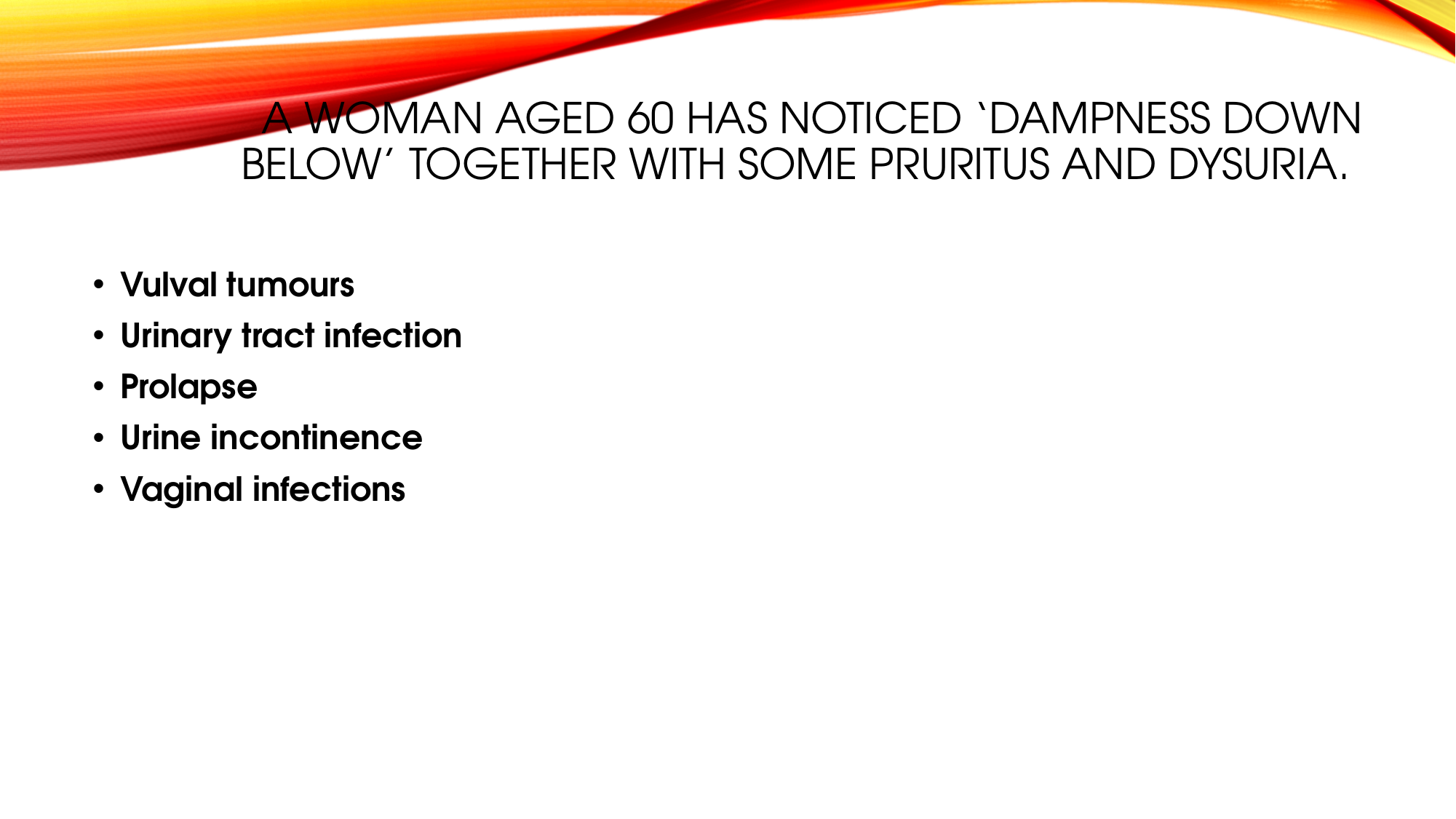

# A woman aged 60 has noticed ‘dampness down below’ together with some pruritus and dysuria.
Vulval tumours
Urinary tract infection
Prolapse
Urine incontinence
Vaginal infections